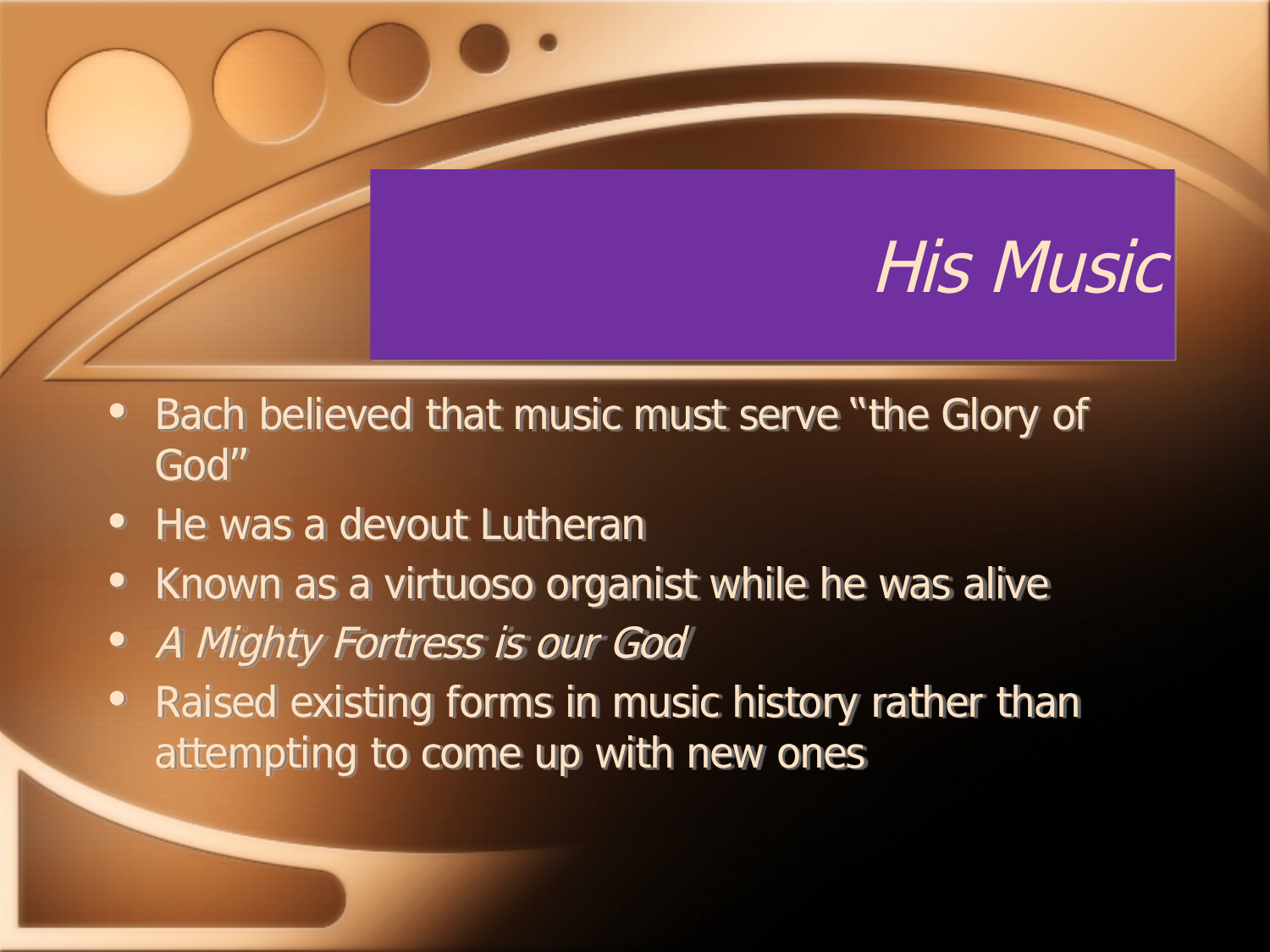

# His Music
Bach believed that music must serve “the Glory of God”
He was a devout Lutheran
Known as a virtuoso organist while he was alive
A Mighty Fortress is our God
Raised existing forms in music history rather than attempting to come up with new ones